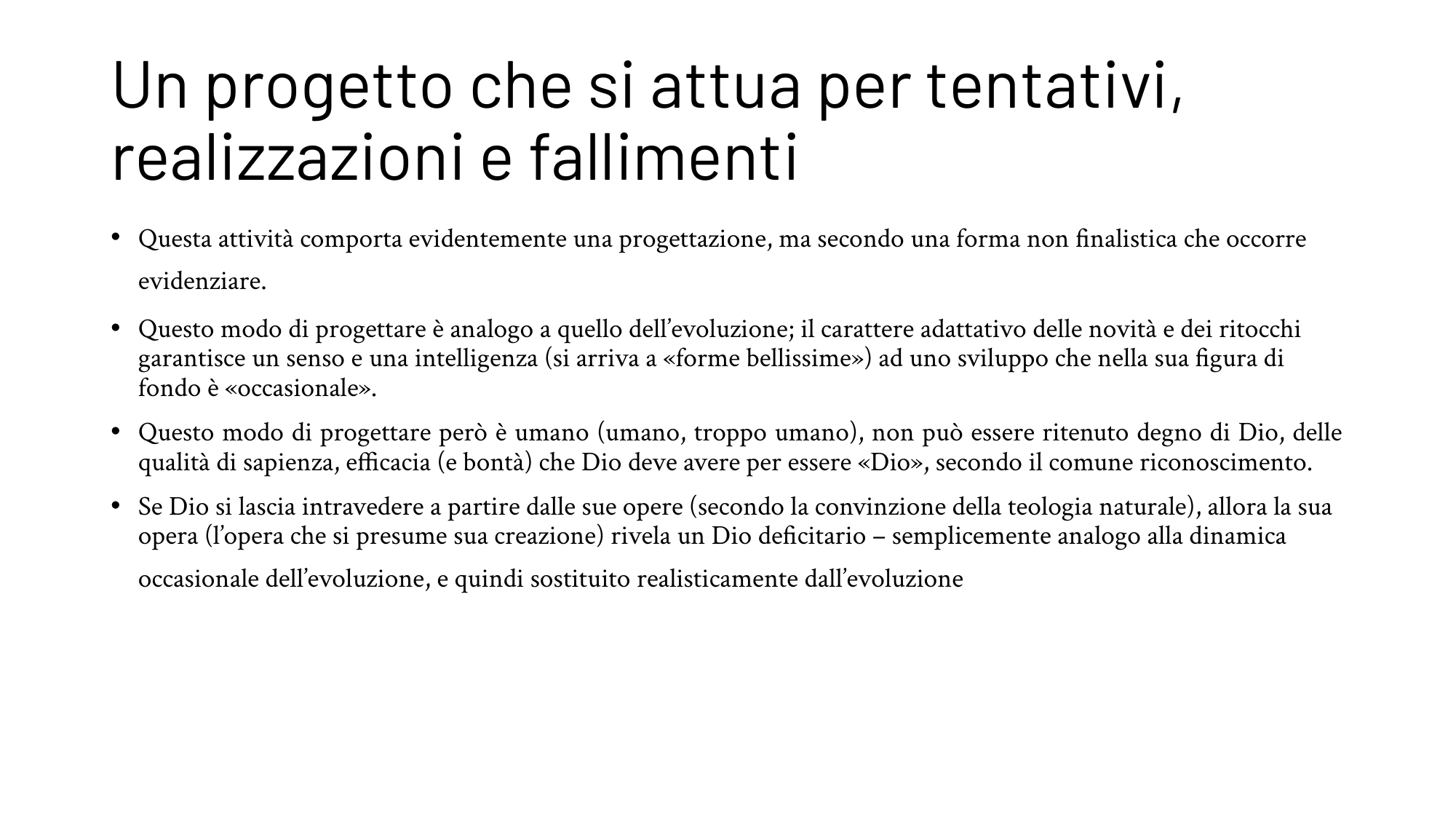

# Un progetto che si attua per tentativi, realizzazioni e fallimenti
Questa attività comporta evidentemente una progettazione, ma secondo una forma non finalistica che occorre evidenziare.
Questo modo di progettare è analogo a quello dell’evoluzione; il carattere adattativo delle novità e dei ritocchi garantisce un senso e una intelligenza (si arriva a «forme bellissime») ad uno sviluppo che nella sua figura di fondo è «occasionale».
Questo modo di progettare però è umano (umano, troppo umano), non può essere ritenuto degno di Dio, delle qualità di sapienza, efficacia (e bontà) che Dio deve avere per essere «Dio», secondo il comune riconoscimento.
Se Dio si lascia intravedere a partire dalle sue opere (secondo la convinzione della teologia naturale), allora la sua opera (l’opera che si presume sua creazione) rivela un Dio deficitario – semplicemente analogo alla dinamica occasionale dell’evoluzione, e quindi sostituito realisticamente dall’evoluzione